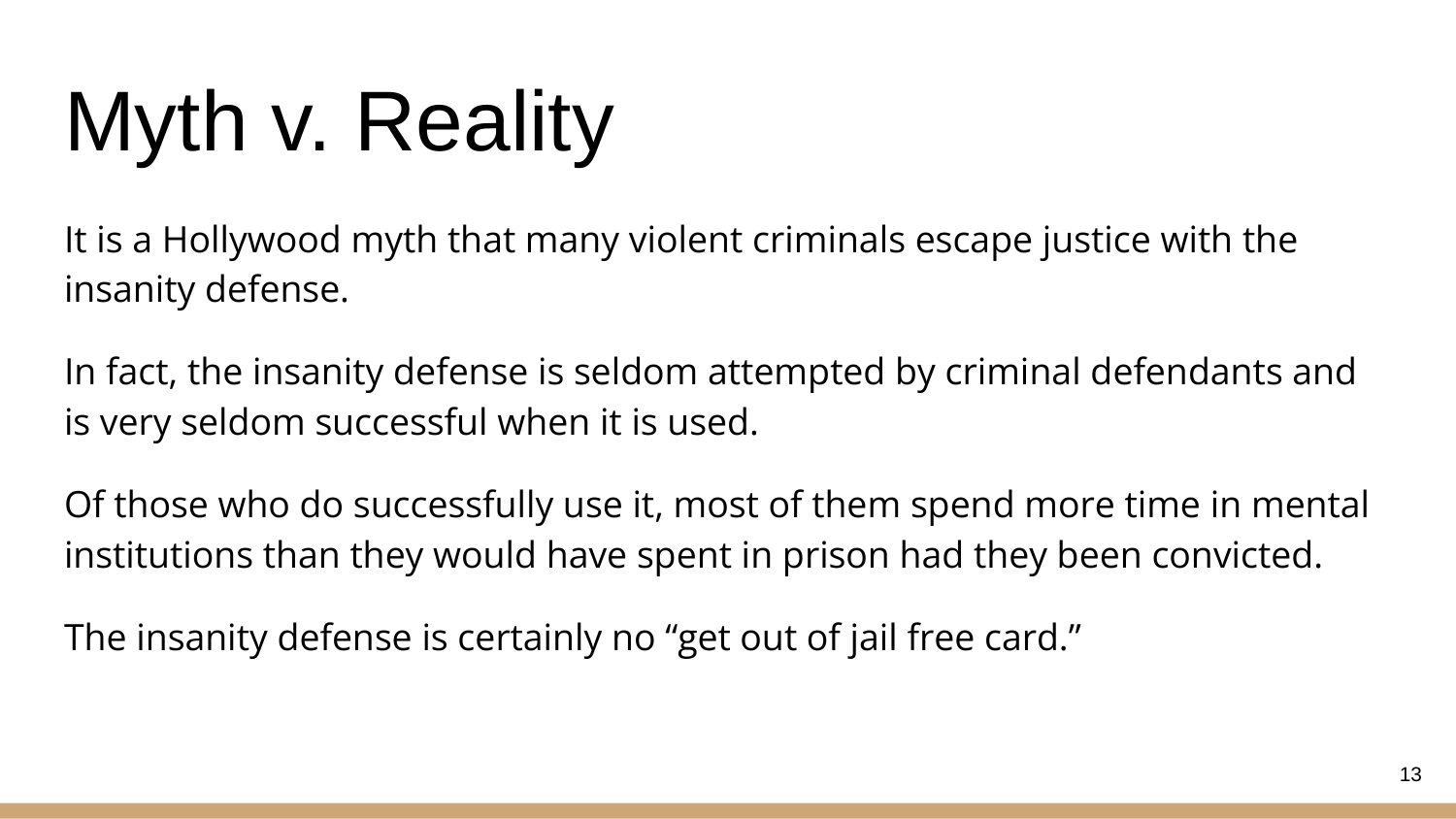

# Myth v. Reality
It is a Hollywood myth that many violent criminals escape justice with the insanity defense.
In fact, the insanity defense is seldom attempted by criminal defendants and is very seldom successful when it is used.
Of those who do successfully use it, most of them spend more time in mental institutions than they would have spent in prison had they been convicted.
The insanity defense is certainly no “get out of jail free card.”
13